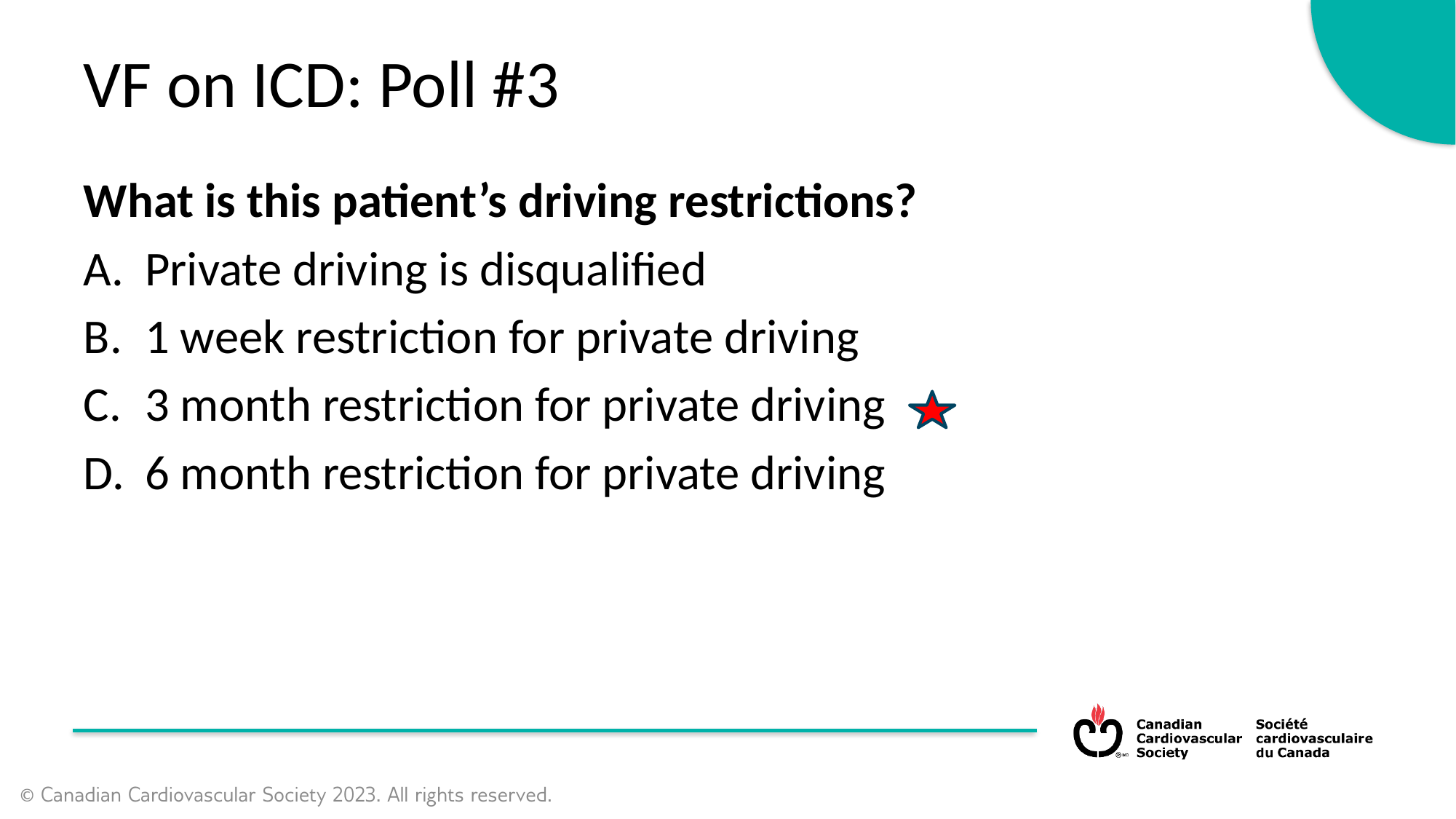

VF on ICD: Poll #3
What is this patient’s driving restrictions?
Private driving is disqualified
1 week restriction for private driving
3 month restriction for private driving
6 month restriction for private driving

© Canadian Cardiovascular Society 2023. All rights reserved.